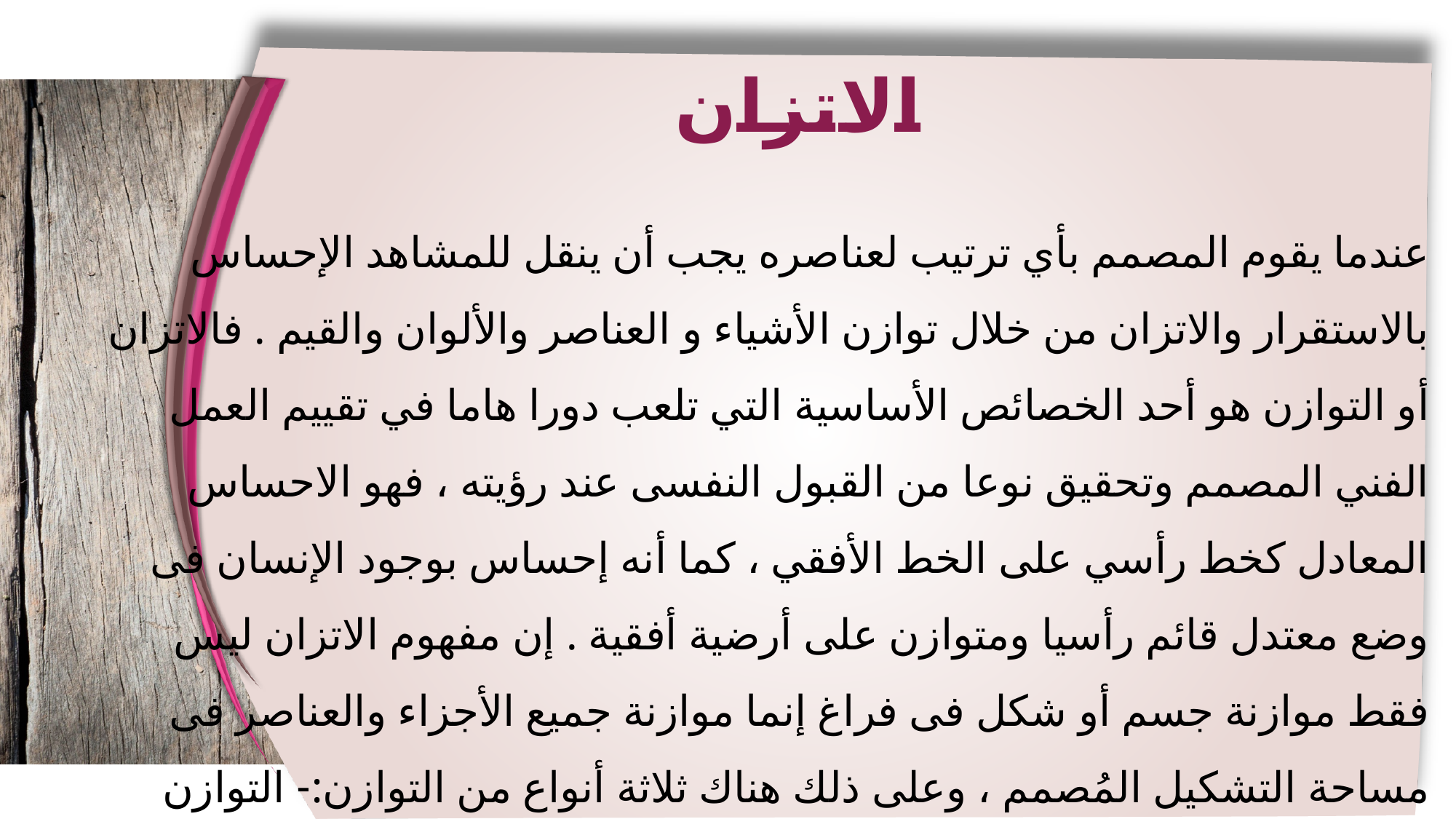

الاتزان
عندما يقوم المصمم بأي ترتيب لعناصره يجب أن ينقل للمشاهد الإحساس بالاستقرار والاتزان من خلال توازن الأشياء و العناصر والألوان والقيم . فالاتزان أو التوازن هو أحد الخصائص الأساسية التي تلعب دورا هاما في تقييم العمل الفني المصمم وتحقيق نوعا من القبول النفسى عند رؤيته ، فهو الاحساس المعادل كخط رأسي على الخط الأفقي ، كما أنه إحساس بوجود الإنسان فى وضع معتدل قائم رأسيا ومتوازن على أرضية أفقية . إن مفهوم الاتزان ليس فقط موازنة جسم أو شكل فى فراغ إنما موازنة جميع الأجزاء والعناصر فى مساحة التشكيل المُصمم ، وعلى ذلك هناك ثلاثة أنواع من التوازن:- التوازن المحوري. التوازن الإشعاعي. التوازن الوهمي